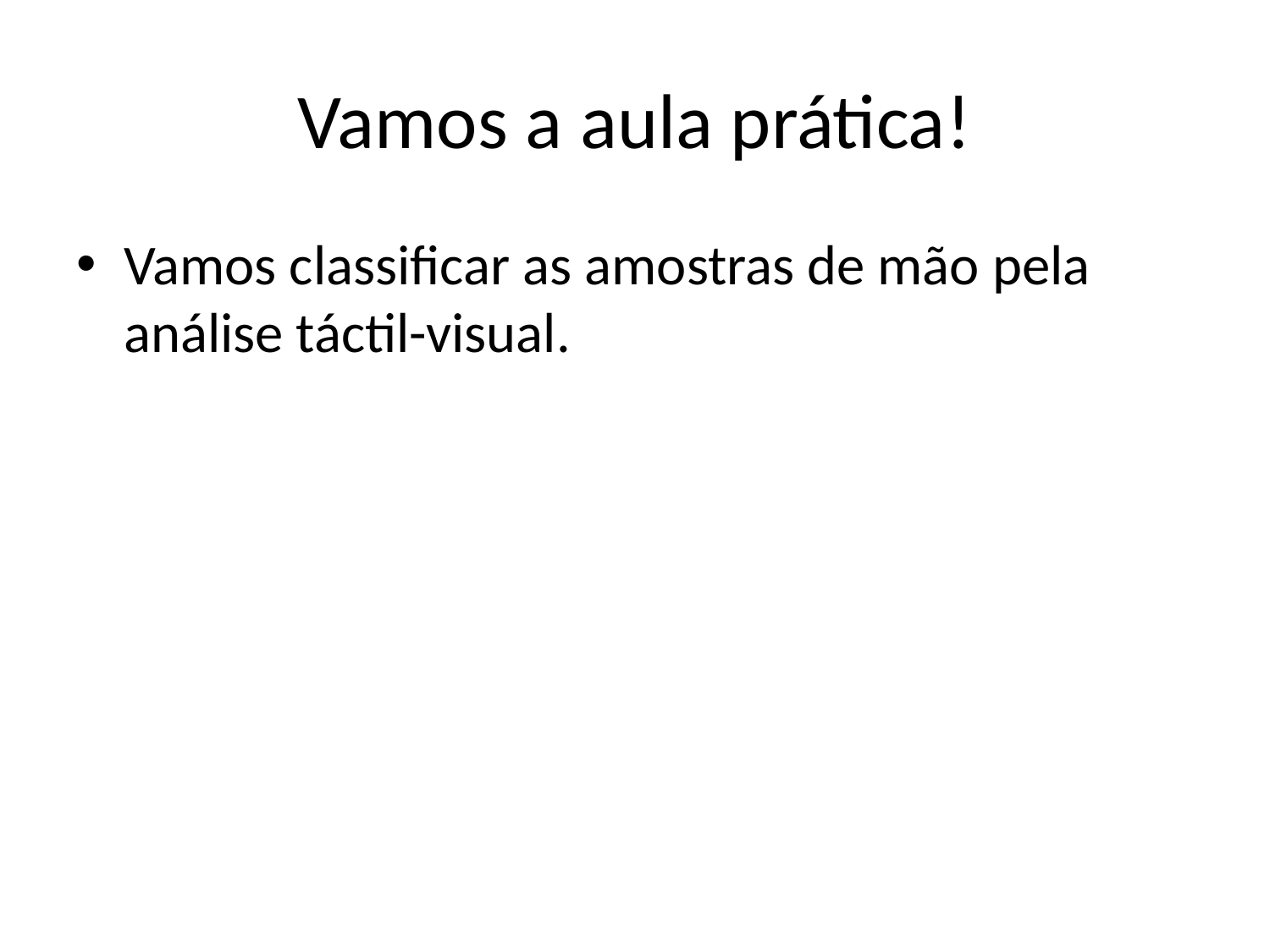

# Vamos a aula prática!
Vamos classificar as amostras de mão pela análise táctil-visual.